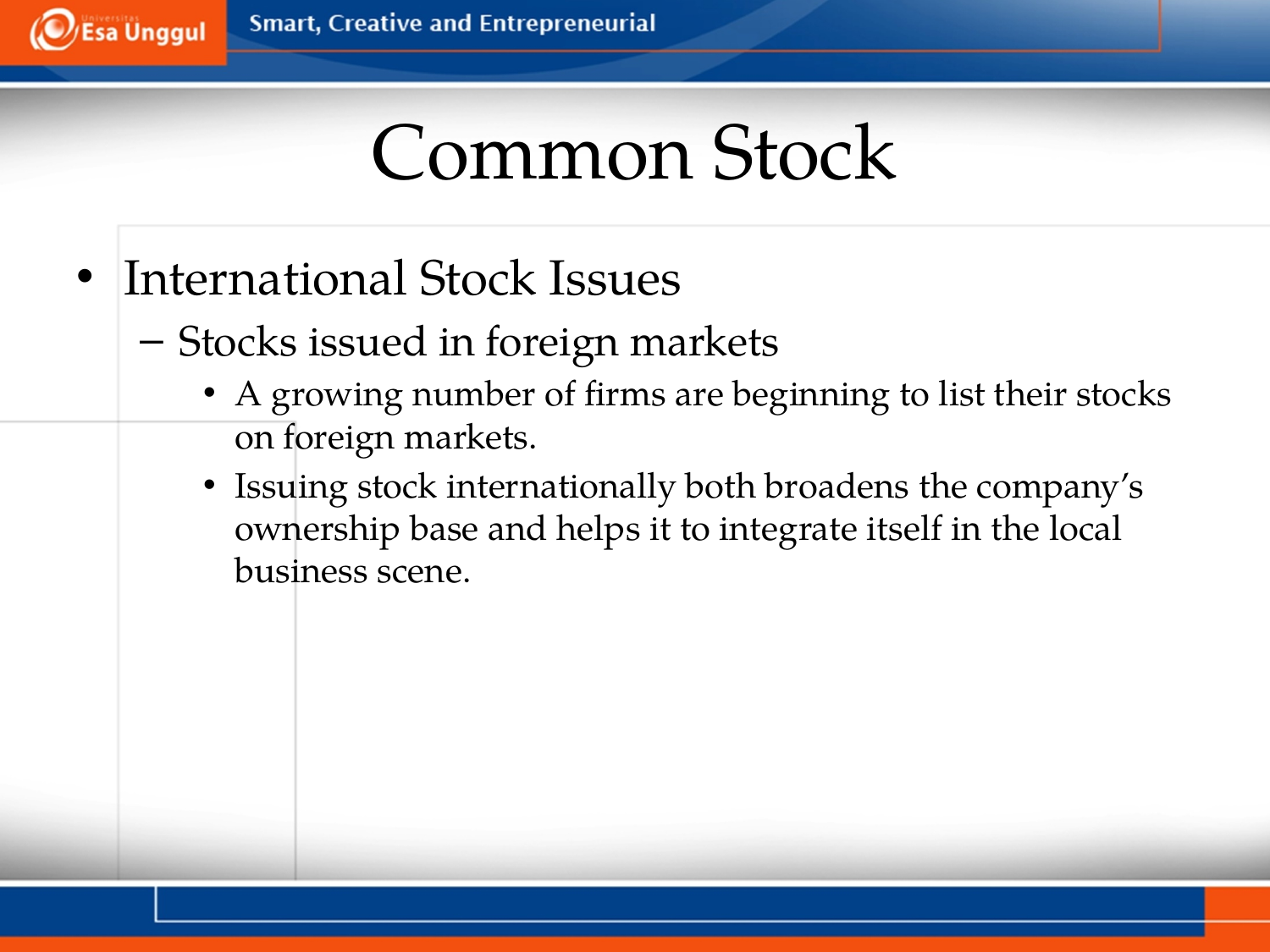

# Common Stock
International Stock Issues
Stocks issued in foreign markets
A growing number of firms are beginning to list their stocks
on foreign markets.
Issuing stock internationally both broadens the company’s ownership base and helps it to integrate itself in the local business scene.